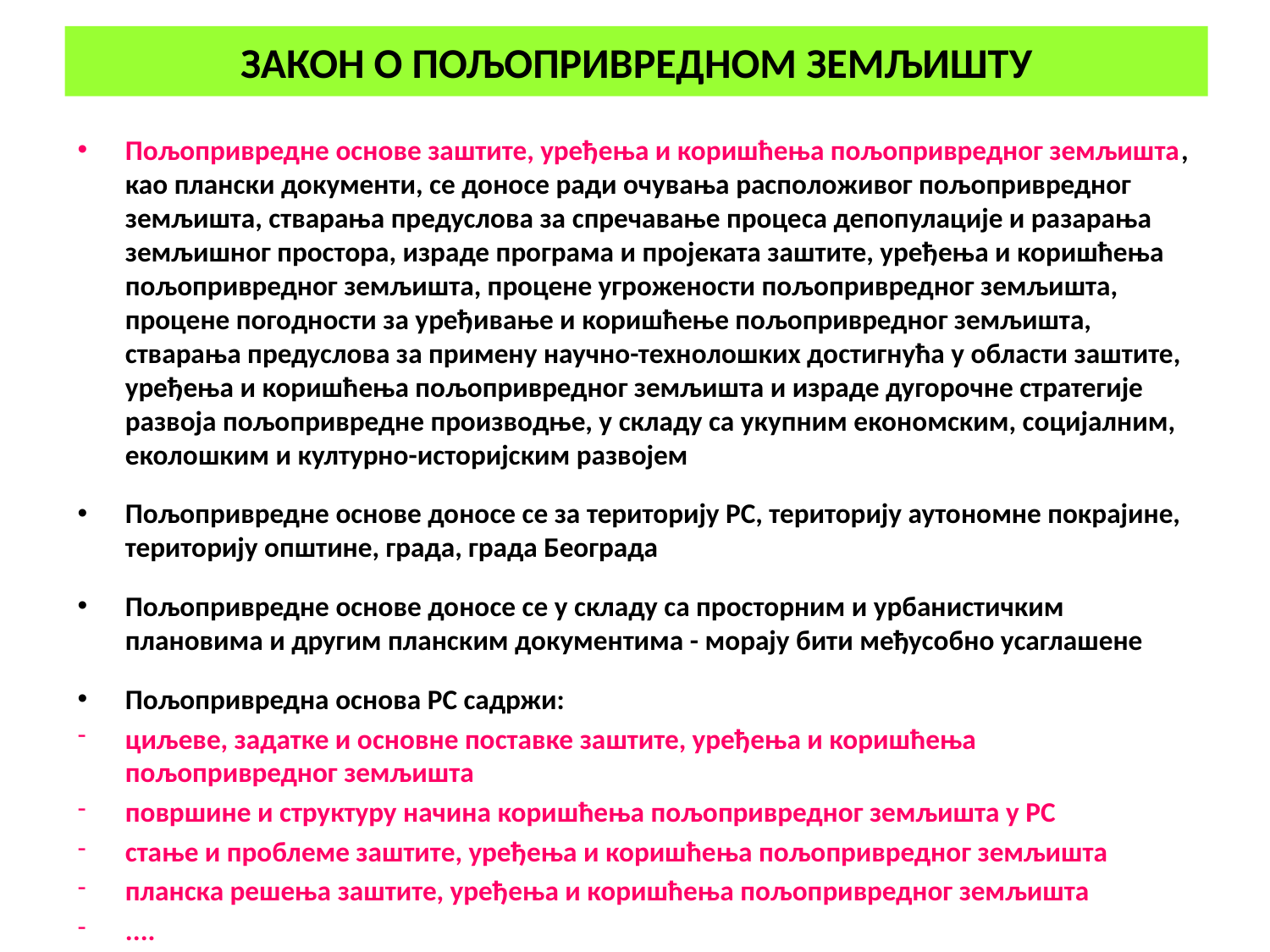

# ЗАКОН О ПОЉОПРИВРЕДНОМ ЗЕМЉИШТУ
Пољопривредне основе заштите, уређења и коришћења пољопривредног земљишта, као плански документи, се доносе ради очувања расположивог пољопривредног земљишта, стварања предуслова за спречавање процеса депопулације и разарања земљишног простора, израде програма и пројеката заштите, уређења и коришћења пољопривредног земљишта, процене угрожености пољопривредног земљишта, процене погодности за уређивање и коришћење пољопривредног земљишта, стварања предуслова за примену научно-технолошких достигнућа у области заштите, уређења и коришћења пољопривредног земљишта и израде дугорочне стратегије развоја пољопривредне производње, у складу са укупним економским, социјалним, еколошким и културно-историјским развојем

Пољопривредне основе доносе се за територију РС, територију аутономне покрајине, територију општине, града, града Београда

Пољопривредне основе доносе се у складу са просторним и урбанистичким плановима и другим планским документима - морају бити међусобно усаглашене

Пољопривредна основа РС садржи:
циљеве, задатке и основне поставке заштите, уређења и коришћења пољопривредног земљишта
површине и структуру начина коришћења пољопривредног земљишта у РС
стање и проблеме заштите, уређења и коришћења пољопривредног земљишта
планска решења заштите, уређења и коришћења пољопривредног земљишта
....